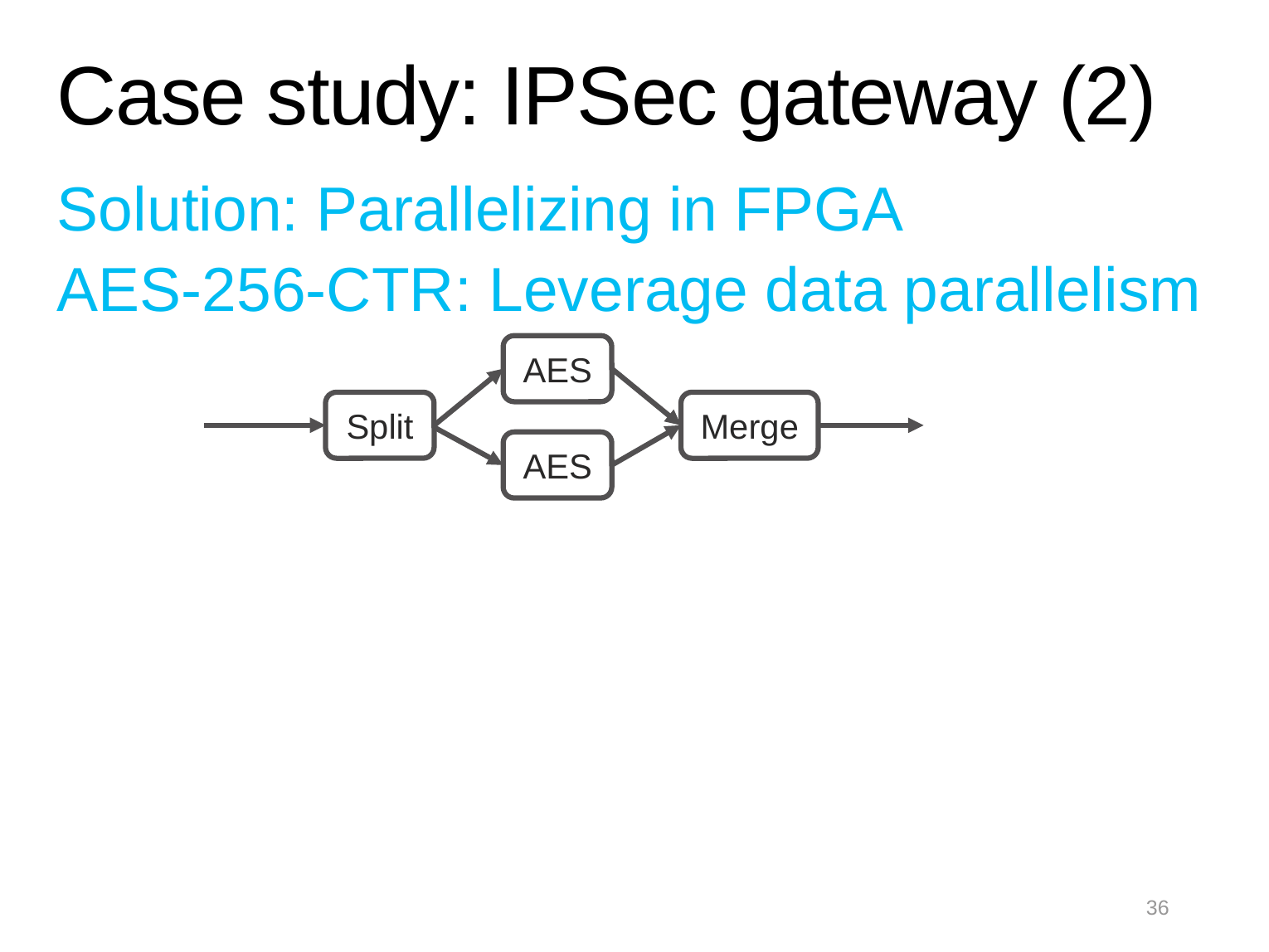

# Case study: IPSec gateway (2)
Solution: Parallelizing in FPGA
AES-256-CTR: Leverage data parallelism

AES
Split
Merge
AES
36